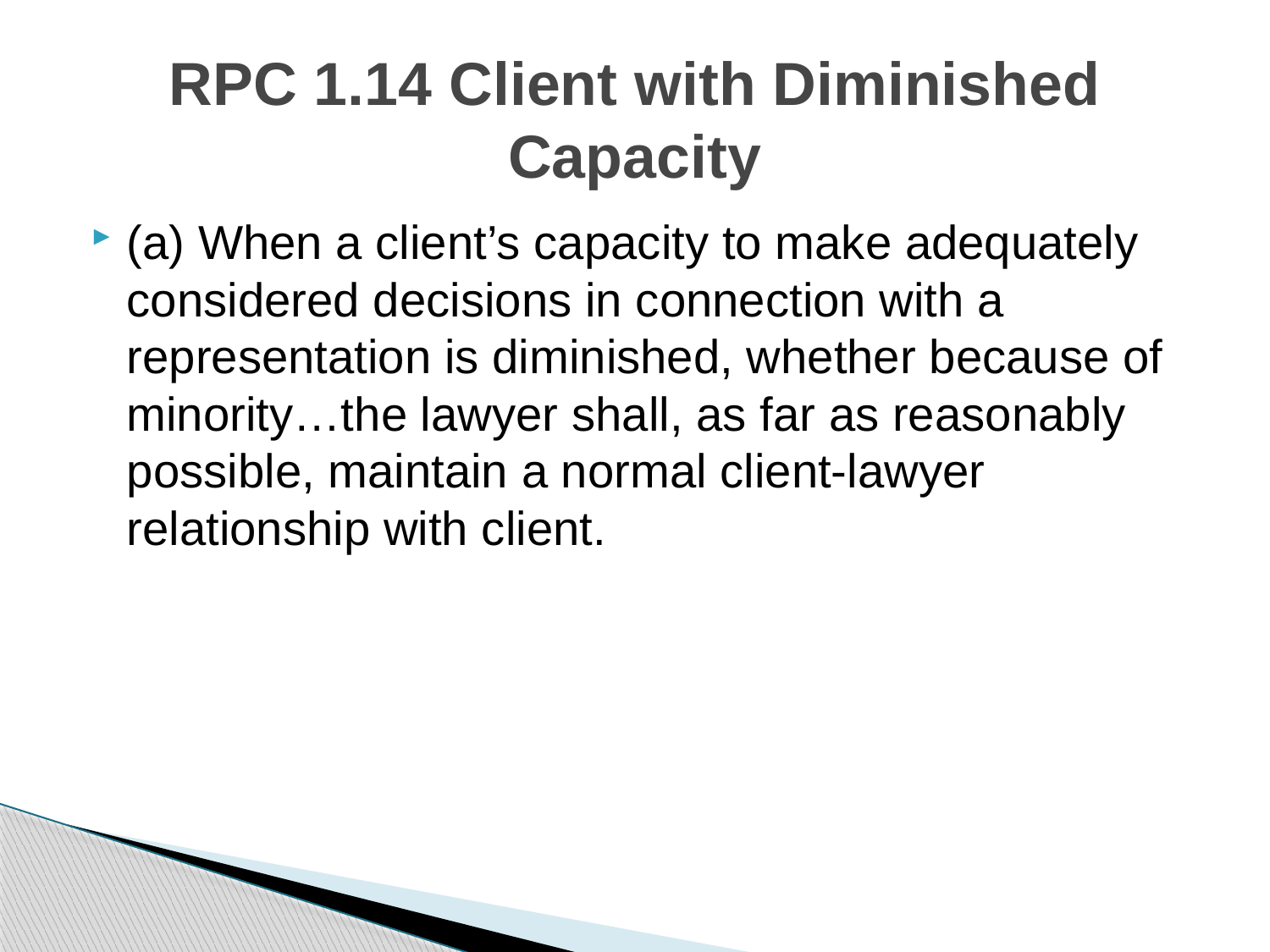

# RPC 1.14 Client with Diminished Capacity
(a) When a client’s capacity to make adequately considered decisions in connection with a representation is diminished, whether because of minority…the lawyer shall, as far as reasonably possible, maintain a normal client-lawyer relationship with client.